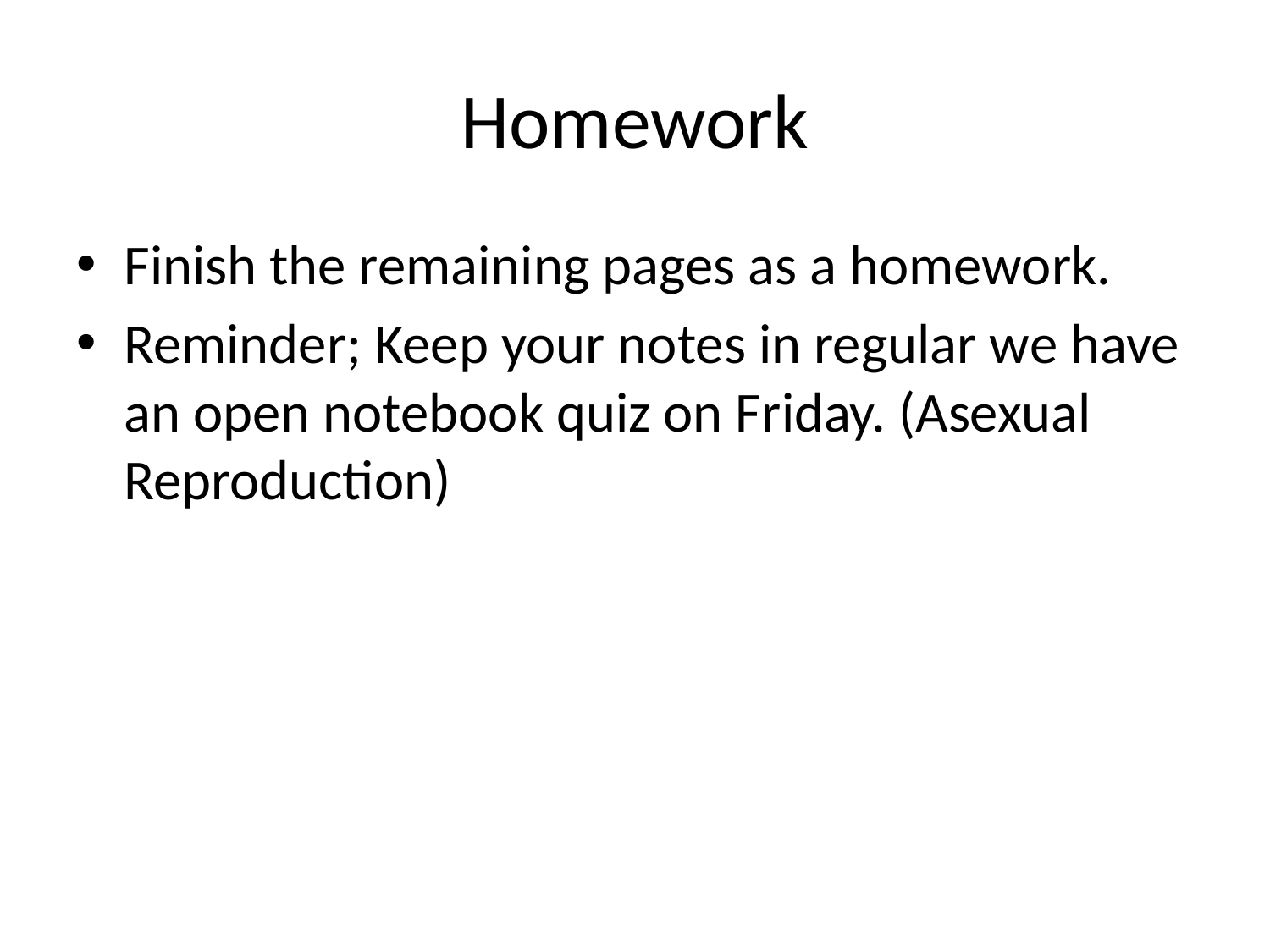

# Homework
Finish the remaining pages as a homework.
Reminder; Keep your notes in regular we have an open notebook quiz on Friday. (Asexual Reproduction)